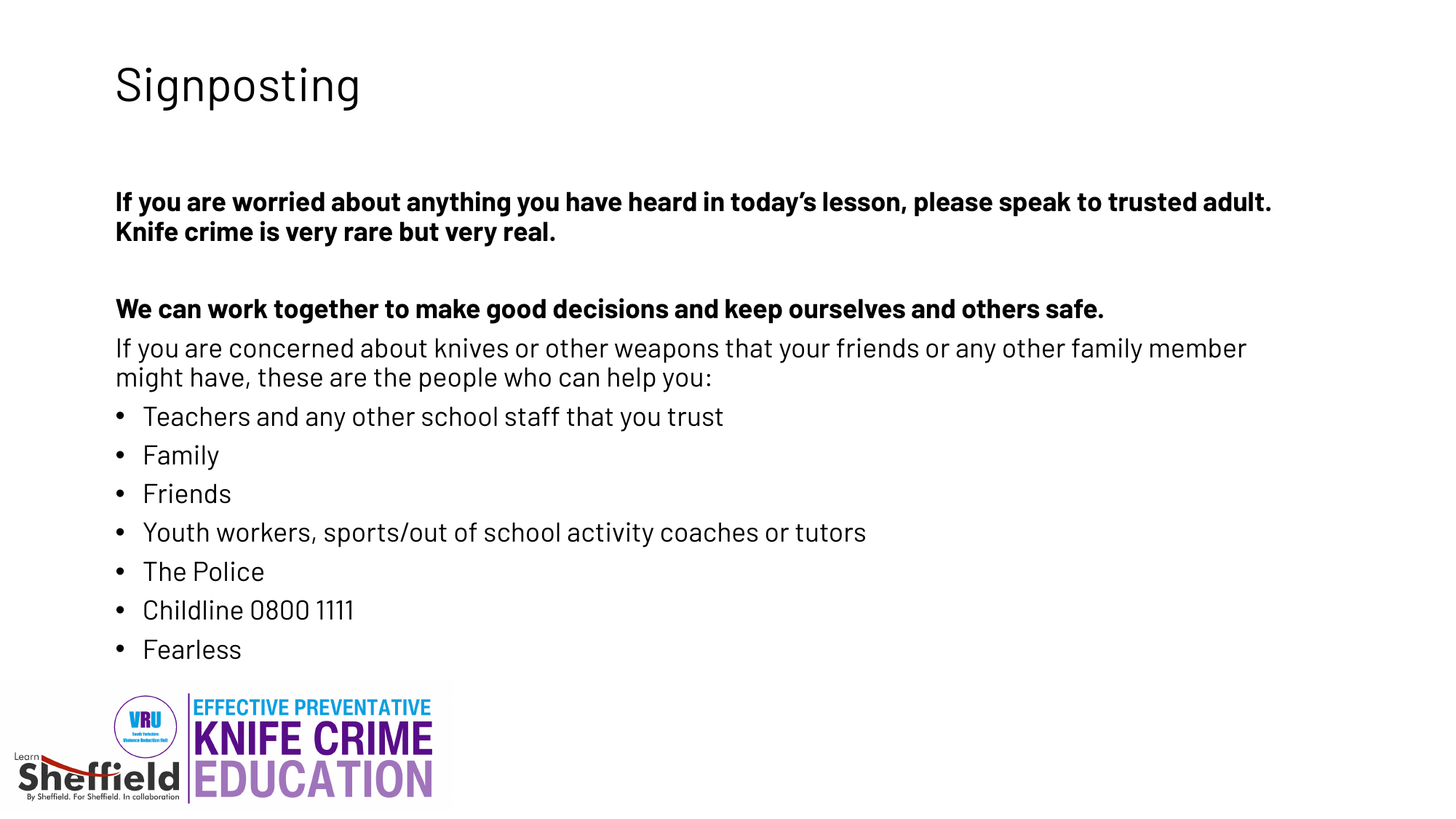

# Signposting
If you are worried about anything you have heard in today’s lesson, please speak to trusted adult. Knife crime is very rare but very real.

We can work together to make good decisions and keep ourselves and others safe.
If you are concerned about knives or other weapons that your friends or any other family member might have, these are the people who can help you:
Teachers and any other school staff that you trust
Family
Friends
Youth workers, sports/out of school activity coaches or tutors
The Police
Childline 0800 1111
Fearless